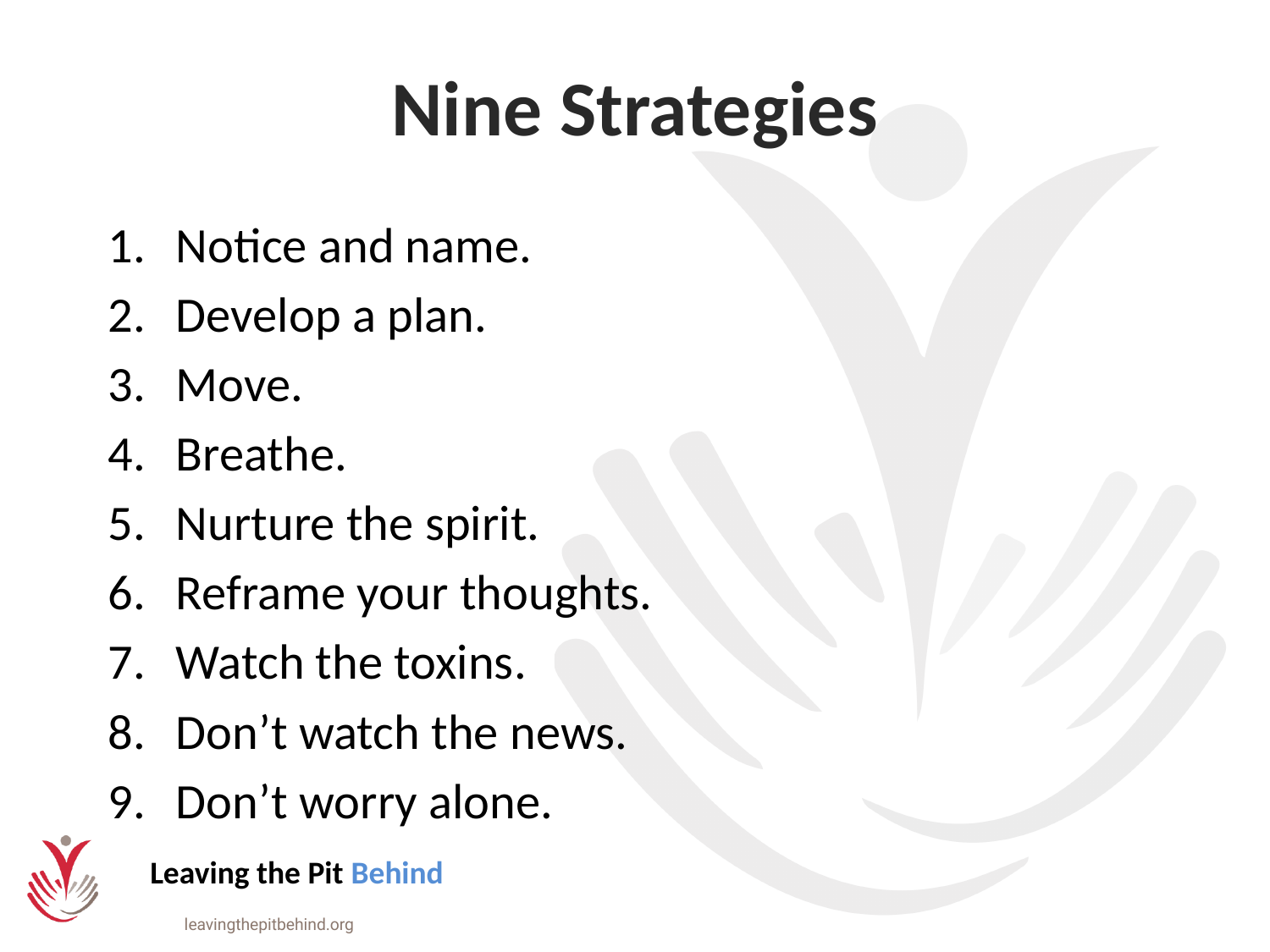

# Nine Strategies
Notice and name.
Develop a plan.
Move.
Breathe.
Nurture the spirit.
Reframe your thoughts.
Watch the toxins.
Don’t watch the news.
Don’t worry alone.